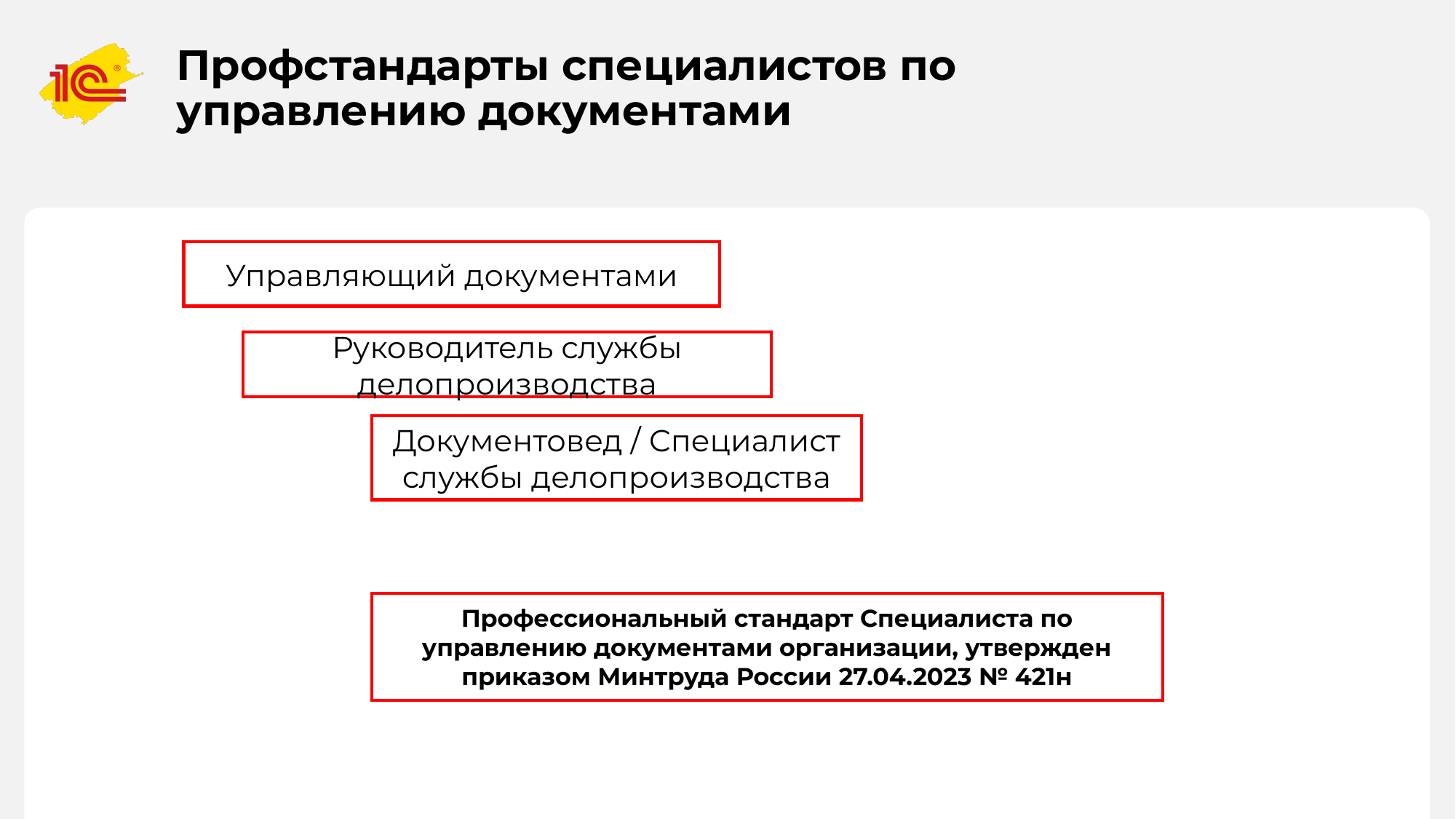

# Профстандарты специалистов по управлению документами
Управляющий документами
Руководитель службы делопроизводства
Документовед / Специалист службы делопроизводства
Профессиональный стандарт Специалиста по управлению документами организации, утвержден приказом Минтруда России 27.04.2023 № 421н